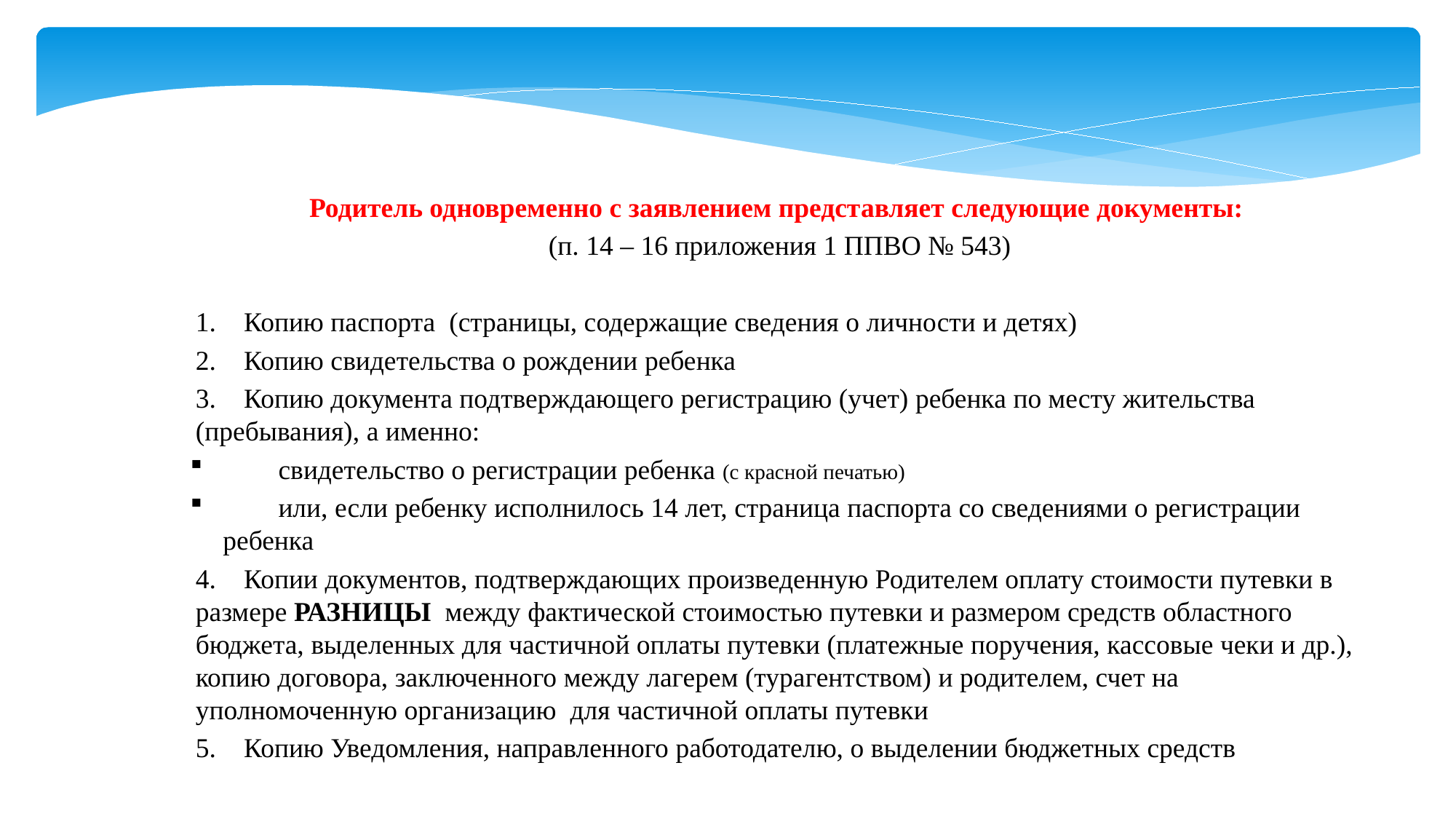

Родитель одновременно с заявлением представляет следующие документы:
(п. 14 – 16 приложения 1 ППВО № 543)

1.    Копию паспорта  (страницы, содержащие сведения о личности и детях)
2.    Копию свидетельства о рождении ребенка
3.    Копию документа подтверждающего регистрацию (учет) ребенка по месту жительства (пребывания), а именно:
        свидетельство о регистрации ребенка (с красной печатью)
        или, если ребенку исполнилось 14 лет, страница паспорта со сведениями о регистрации ребенка
4.    Копии документов, подтверждающих произведенную Родителем оплату стоимости путевки в размере РАЗНИЦЫ  между фактической стоимостью путевки и размером средств областного бюджета, выделенных для частичной оплаты путевки (платежные поручения, кассовые чеки и др.), копию договора, заключенного между лагерем (турагентством) и родителем, счет на уполномоченную организацию  для частичной оплаты путевки
5.    Копию Уведомления, направленного работодателю, о выделении бюджетных средств